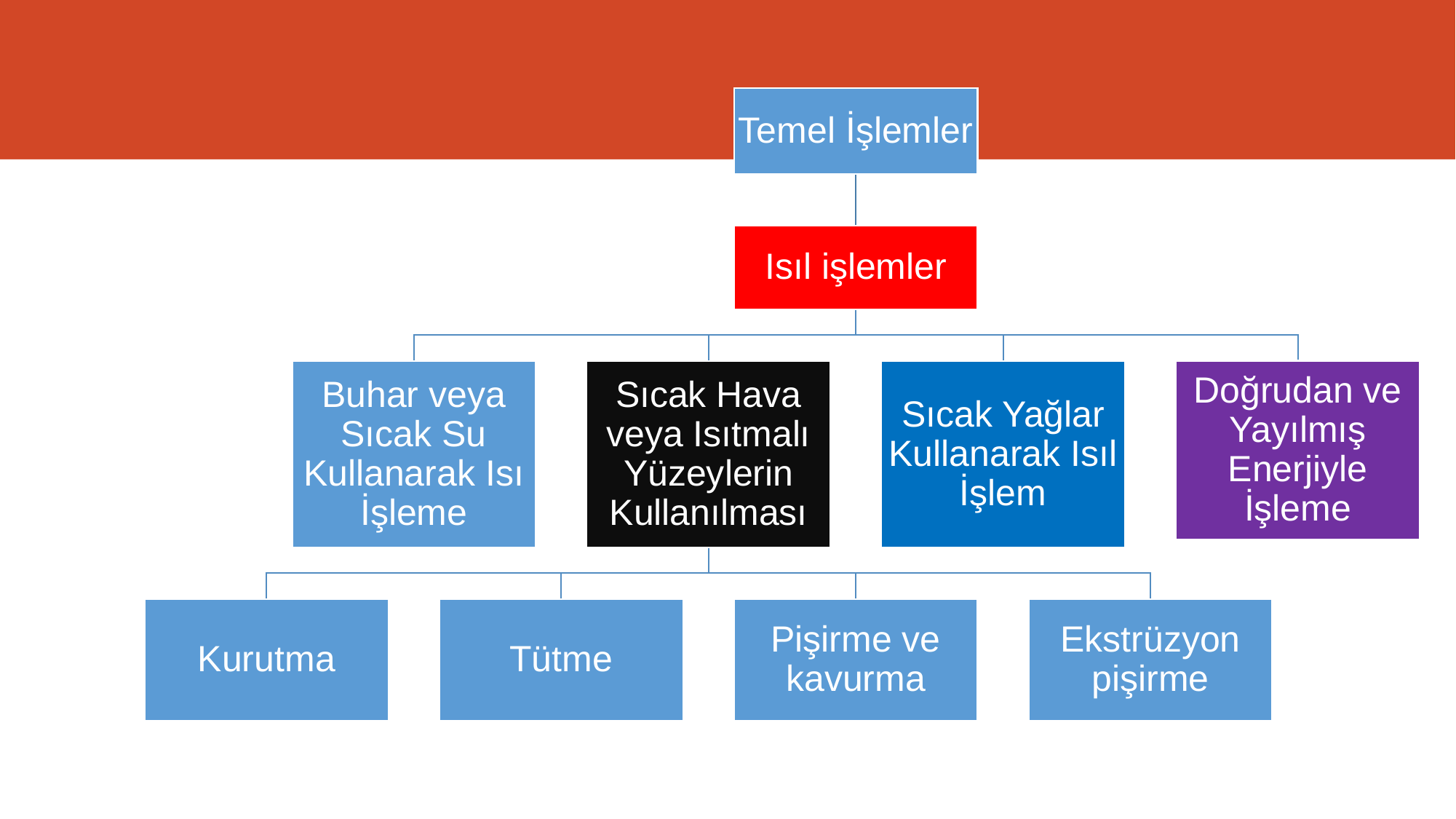

Temel İşlemler
Isıl işlemler
Buhar veya Sıcak Su Kullanarak Isı İşleme
Sıcak Hava veya Isıtmalı Yüzeylerin Kullanılması
Kurutma
Tütme
Pişirme ve kavurma
Ekstrüzyon pişirme
Sıcak Yağlar Kullanarak Isıl İşlem
Doğrudan ve Yayılmış Enerjiyle İşleme